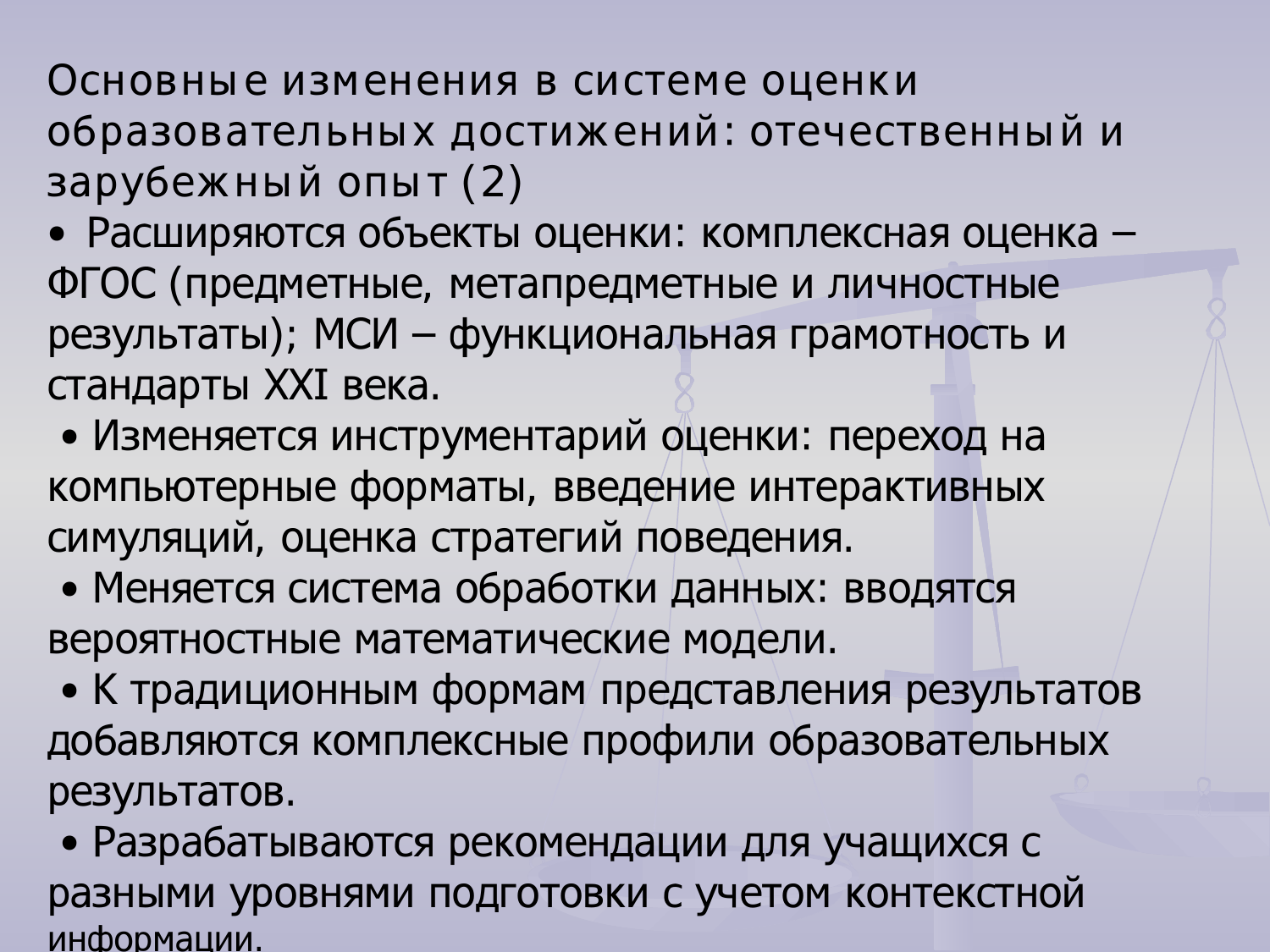

Основные изменения в системе оценки образовательных достижений: отечественный и зарубежный опыт (2)
• Расширяются объекты оценки: комплексная оценка – ФГОС (предметные, метапредметные и личностные результаты); МСИ – функциональная грамотность и стандарты XXI века.
 • Изменяется инструментарий оценки: переход на компьютерные форматы, введение интерактивных симуляций, оценка стратегий поведения.
 • Меняется система обработки данных: вводятся вероятностные математические модели.
 • К традиционным формам представления результатов добавляются комплексные профили образовательных результатов.
 • Разрабатываются рекомендации для учащихся с разными уровнями подготовки с учетом контекстной информации.